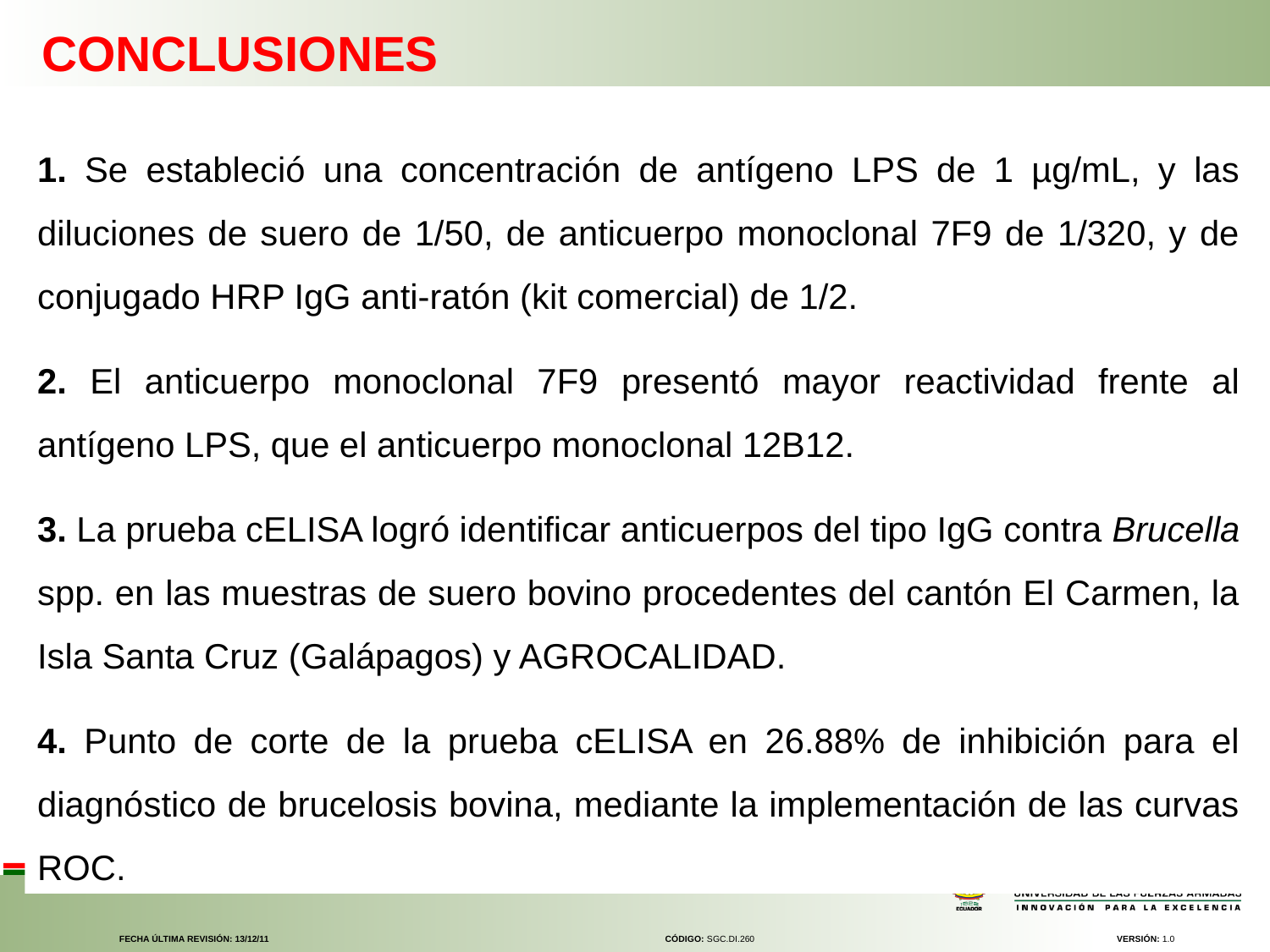

CONCLUSIONES
1. Se estableció una concentración de antígeno LPS de 1 µg/mL, y las diluciones de suero de 1/50, de anticuerpo monoclonal 7F9 de 1/320, y de conjugado HRP IgG anti-ratón (kit comercial) de 1/2.
2. El anticuerpo monoclonal 7F9 presentó mayor reactividad frente al antígeno LPS, que el anticuerpo monoclonal 12B12.
3. La prueba cELISA logró identificar anticuerpos del tipo IgG contra Brucella spp. en las muestras de suero bovino procedentes del cantón El Carmen, la Isla Santa Cruz (Galápagos) y AGROCALIDAD.
4. Punto de corte de la prueba cELISA en 26.88% de inhibición para el diagnóstico de brucelosis bovina, mediante la implementación de las curvas ROC.
FECHA ÚLTIMA REVISIÓN: 13/12/11
CÓDIGO: SGC.DI.260
VERSIÓN: 1.0